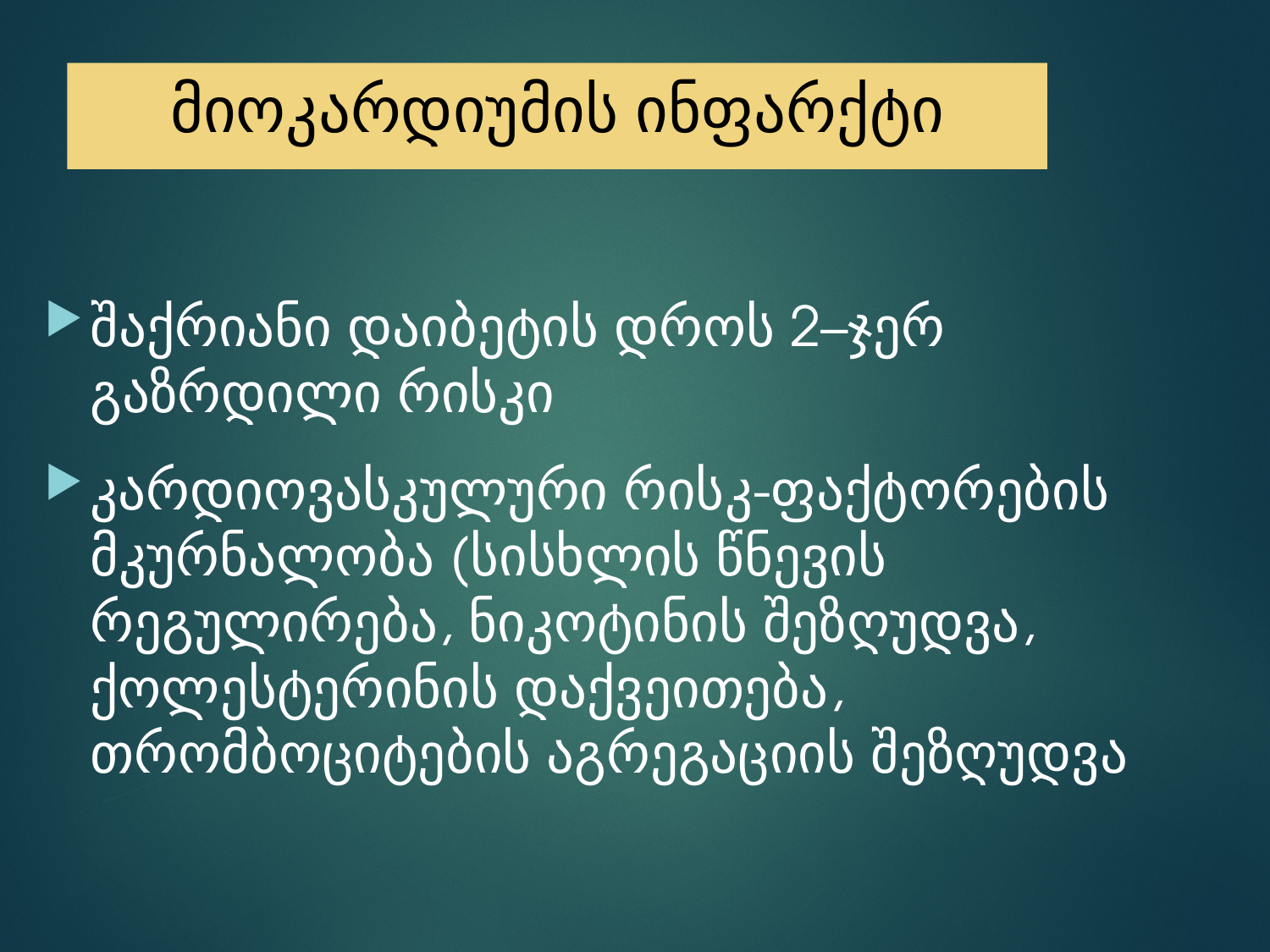

# მიოკარდიუმის ინფარქტი
შაქრიანი დაიბეტის დროს 2–ჯერ გაზრდილი რისკი
კარდიოვასკულური რისკ-ფაქტორების მკურნალობა (სისხლის წნევის რეგულირება, ნიკოტინის შეზღუდვა, ქოლესტერინის დაქვეითება, თრომბოციტების აგრეგაციის შეზღუდვა